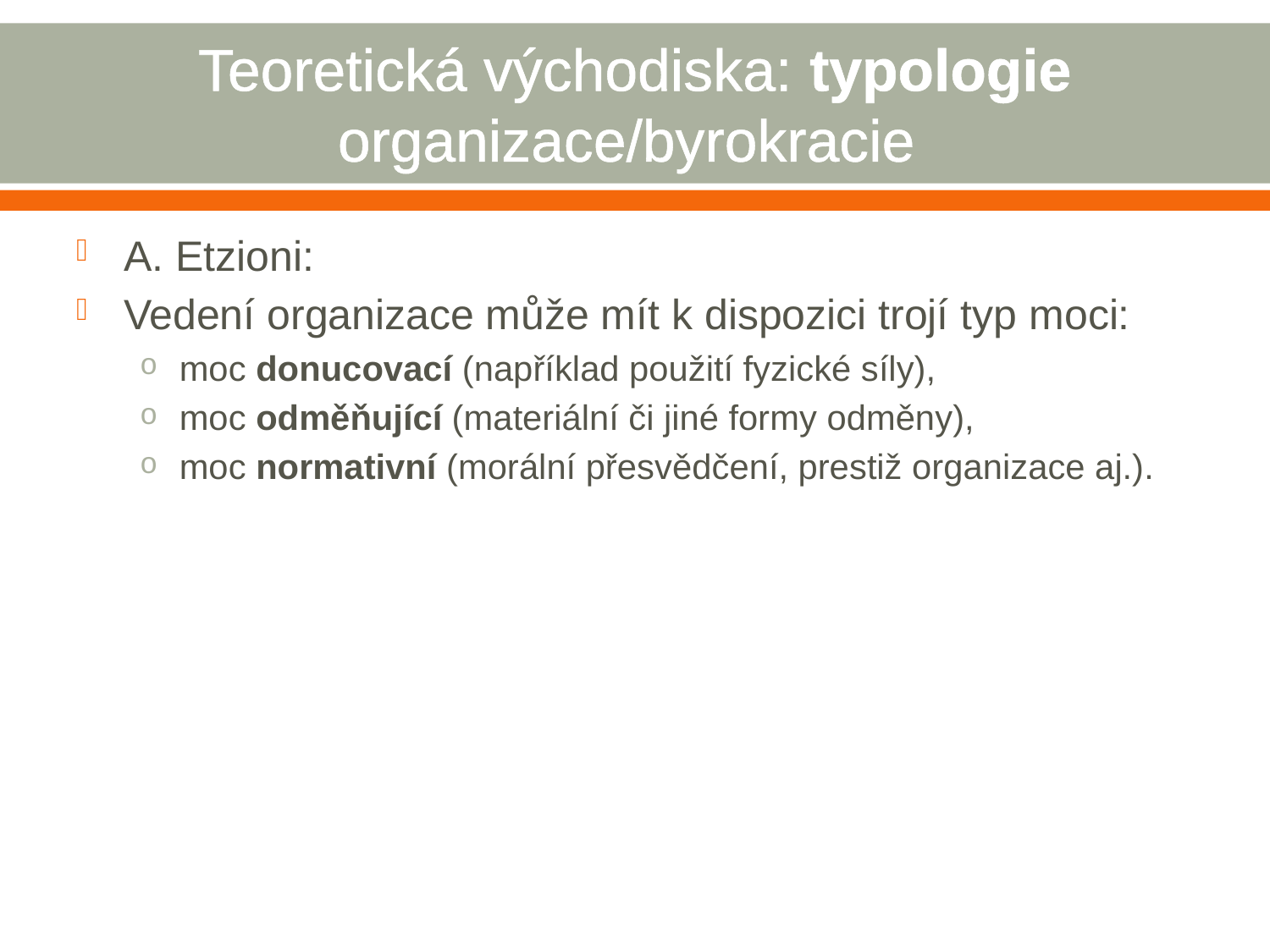

# Teoretická východiska: typologie organizace/byrokracie
A. Etzioni:
Vedení organizace může mít k dispozici trojí typ moci:
moc donucovací (například použití fyzické síly),
moc odměňující (materiální či jiné formy odměny),
moc normativní (morální přesvědčení, prestiž organizace aj.).